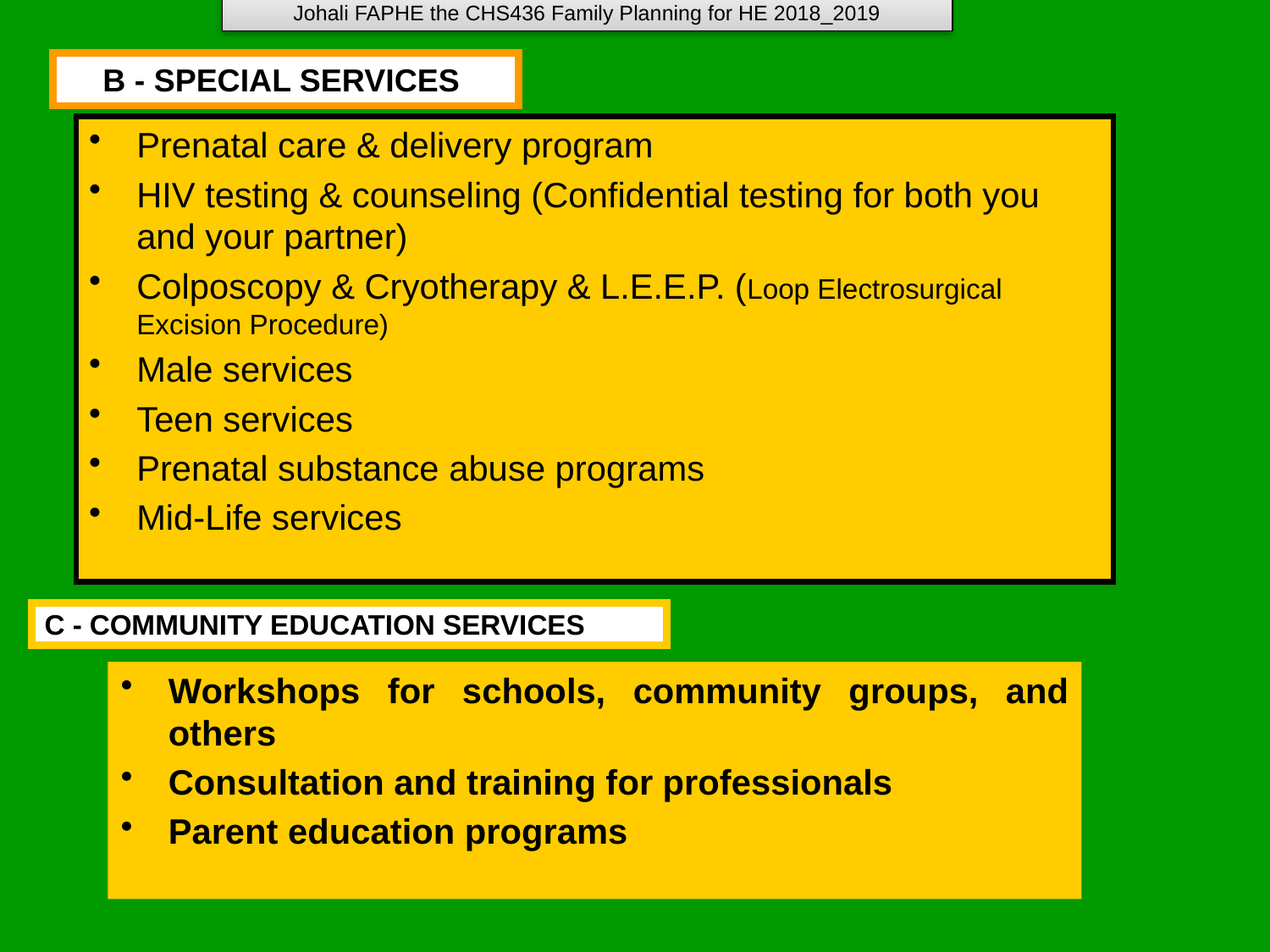

Johali FAPHE the CHS436 Family Planning for HE 2018_2019
# B - SPECIAL SERVICES
Prenatal care & delivery program
HIV testing & counseling (Confidential testing for both you and your partner)
Colposcopy & Cryotherapy & L.E.E.P. (Loop Electrosurgical Excision Procedure)
Male services
Teen services
Prenatal substance abuse programs
Mid-Life services
C - COMMUNITY EDUCATION SERVICES
Workshops for schools, community groups, and others
Consultation and training for professionals
Parent education programs